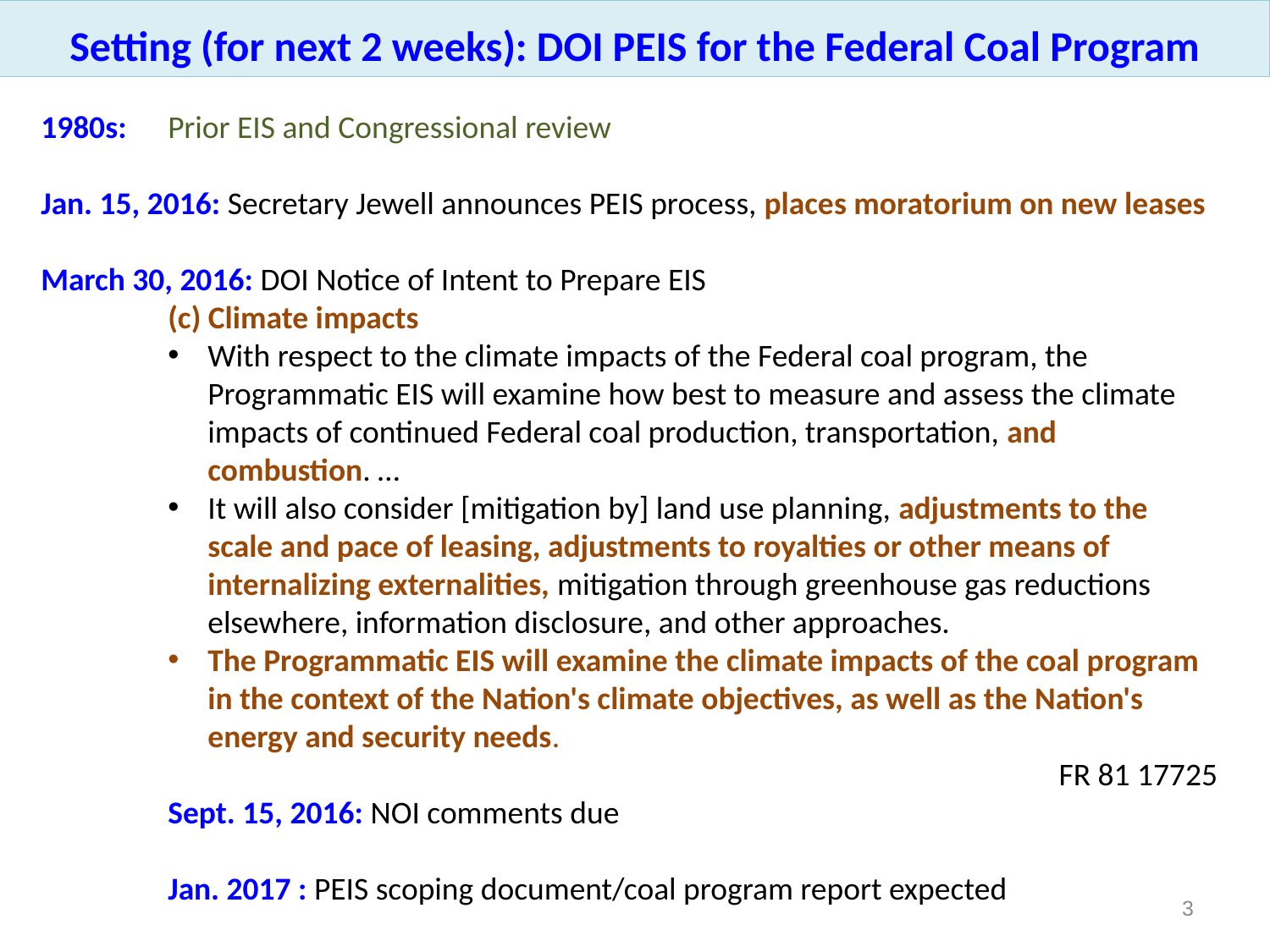

Setting (for next 2 weeks): DOI PEIS for the Federal Coal Program
1980s:	Prior EIS and Congressional review

Jan. 15, 2016: Secretary Jewell announces PEIS process, places moratorium on new leases

March 30, 2016: DOI Notice of Intent to Prepare EIS
(c) Climate impacts
With respect to the climate impacts of the Federal coal program, the Programmatic EIS will examine how best to measure and assess the climate impacts of continued Federal coal production, transportation, and combustion. …
It will also consider [mitigation by] land use planning, adjustments to the scale and pace of leasing, adjustments to royalties or other means of internalizing externalities, mitigation through greenhouse gas reductions elsewhere, information disclosure, and other approaches.
The Programmatic EIS will examine the climate impacts of the coal program in the context of the Nation's climate objectives, as well as the Nation's energy and security needs.
FR 81 17725
Sept. 15, 2016: NOI comments due

Jan. 2017 : PEIS scoping document/coal program report expected
3